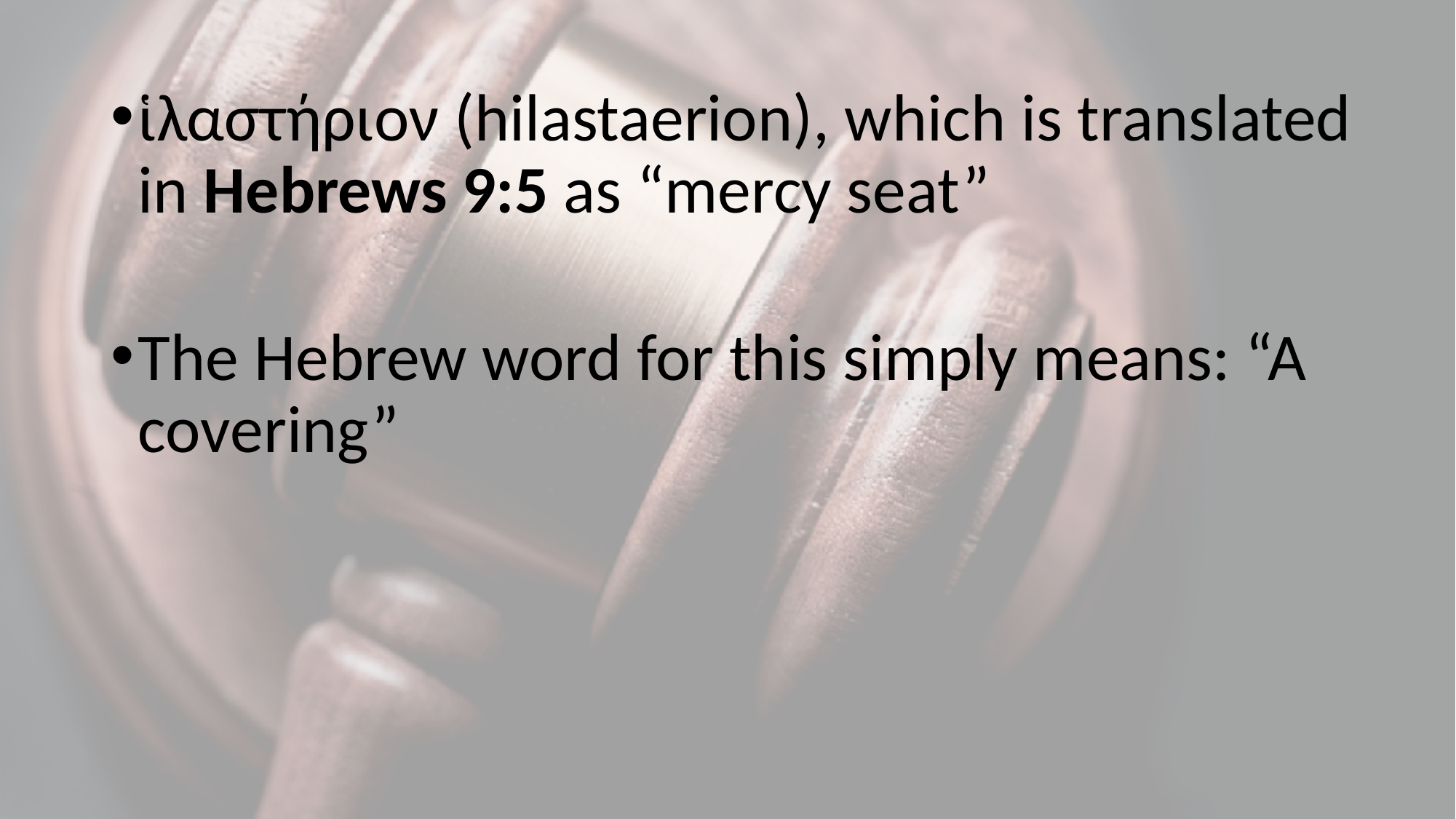

ἱλαστήριον (hilastaerion), which is translated in Hebrews 9:5 as “mercy seat”
The Hebrew word for this simply means: “A covering”